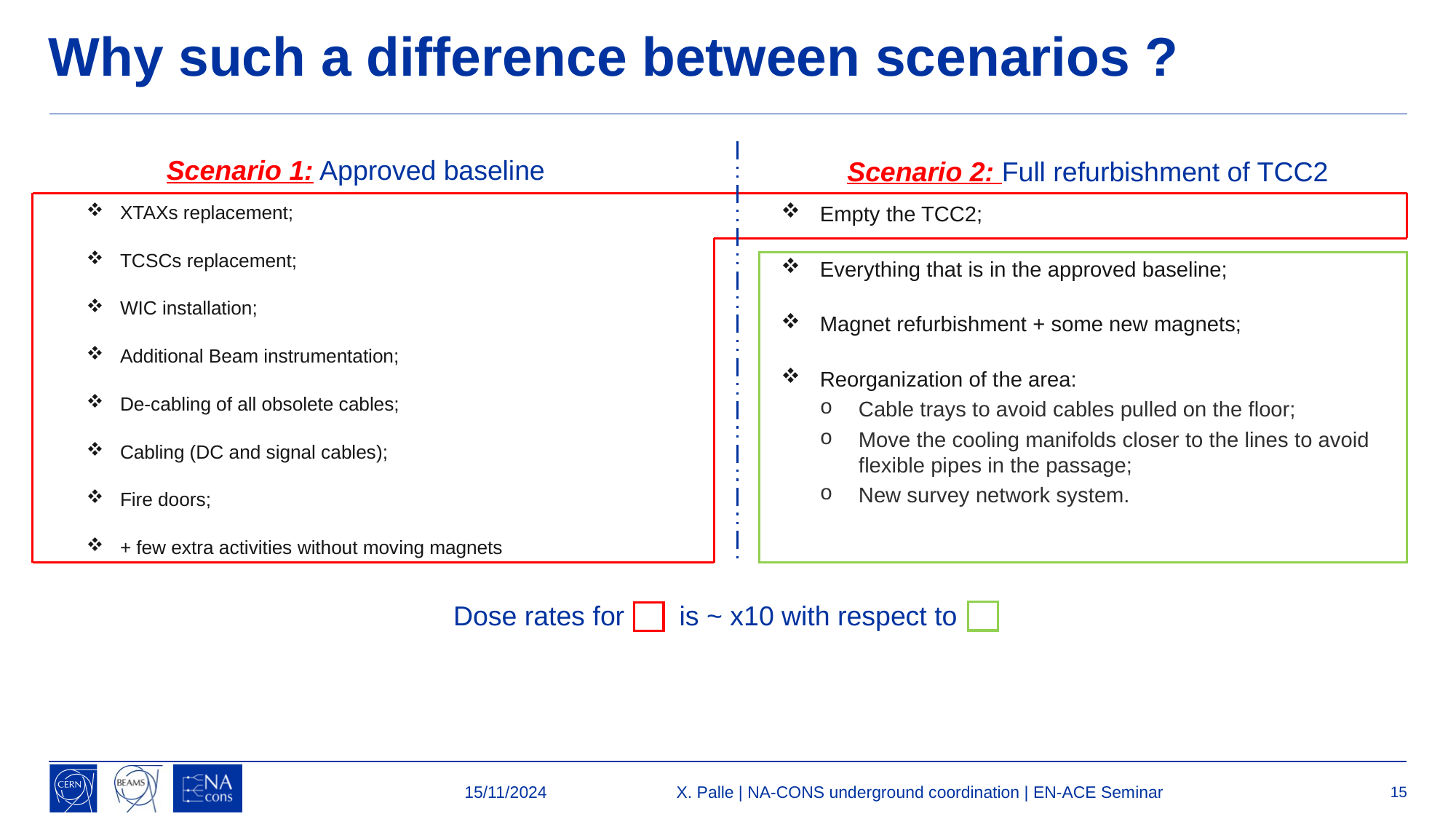

# Why such a difference between scenarios ?
Scenario 1: Approved baseline
Scenario 2: Full refurbishment of TCC2
Empty the TCC2;

Everything that is in the approved baseline;

Magnet refurbishment + some new magnets;

Reorganization of the area:
Cable trays to avoid cables pulled on the floor;
Move the cooling manifolds closer to the lines to avoid flexible pipes in the passage;
New survey network system.
XTAXs replacement;

TCSCs replacement;

WIC installation;

Additional Beam instrumentation;

De-cabling of all obsolete cables;

Cabling (DC and signal cables);

Fire doors;

+ few extra activities without moving magnets

Dose rates for 	 is ~ x10 with respect to

15/11/2024
X. Palle | NA-CONS underground coordination | EN-ACE Seminar
15